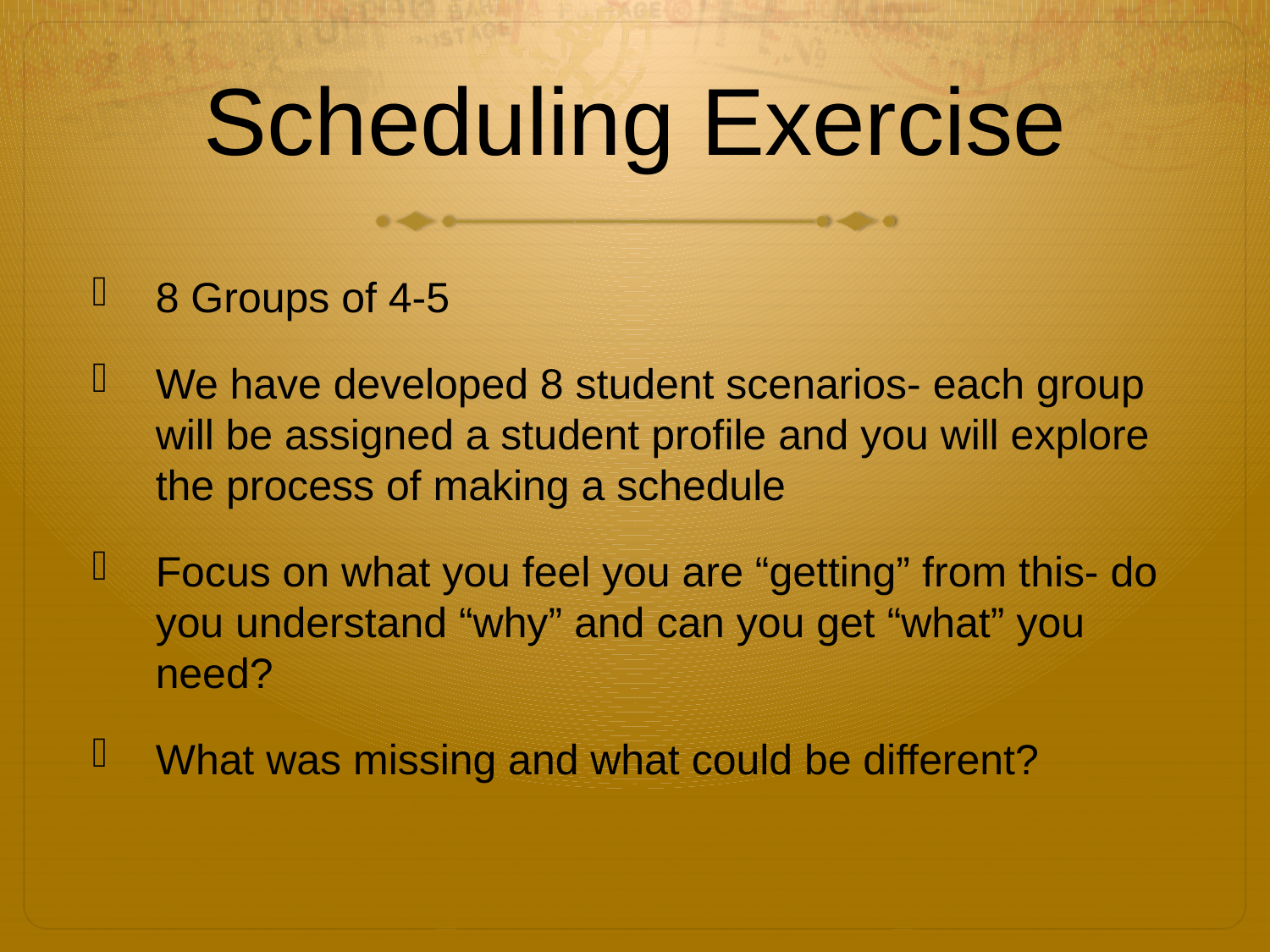

# Scheduling Exercise
8 Groups of 4-5
We have developed 8 student scenarios- each group will be assigned a student profile and you will explore the process of making a schedule
Focus on what you feel you are “getting” from this- do you understand “why” and can you get “what” you need?
What was missing and what could be different?